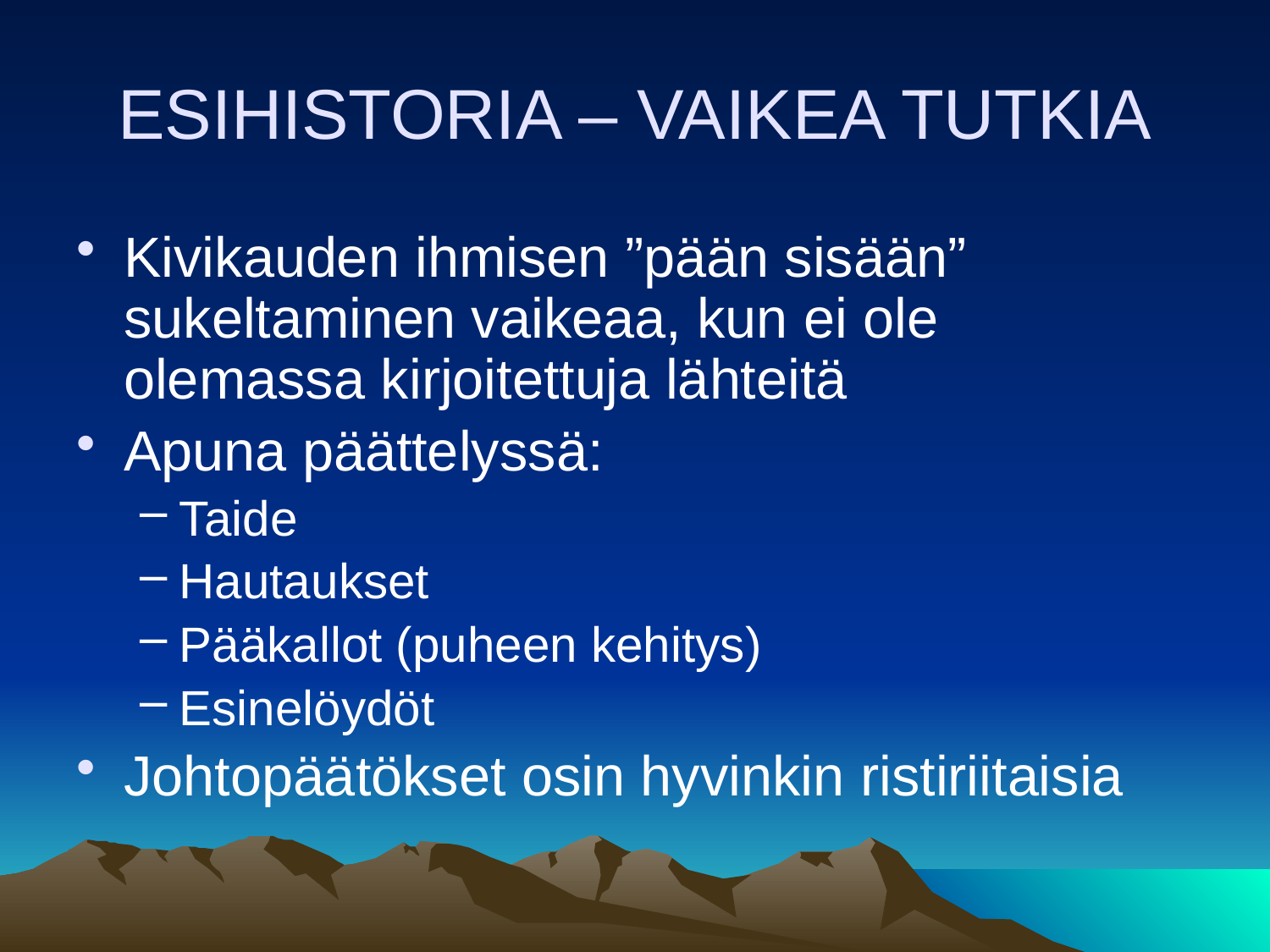

# ESIHISTORIA – VAIKEA TUTKIA
Kivikauden ihmisen ”pään sisään” sukeltaminen vaikeaa, kun ei ole olemassa kirjoitettuja lähteitä
Apuna päättelyssä:
Taide
Hautaukset
Pääkallot (puheen kehitys)
Esinelöydöt
Johtopäätökset osin hyvinkin ristiriitaisia